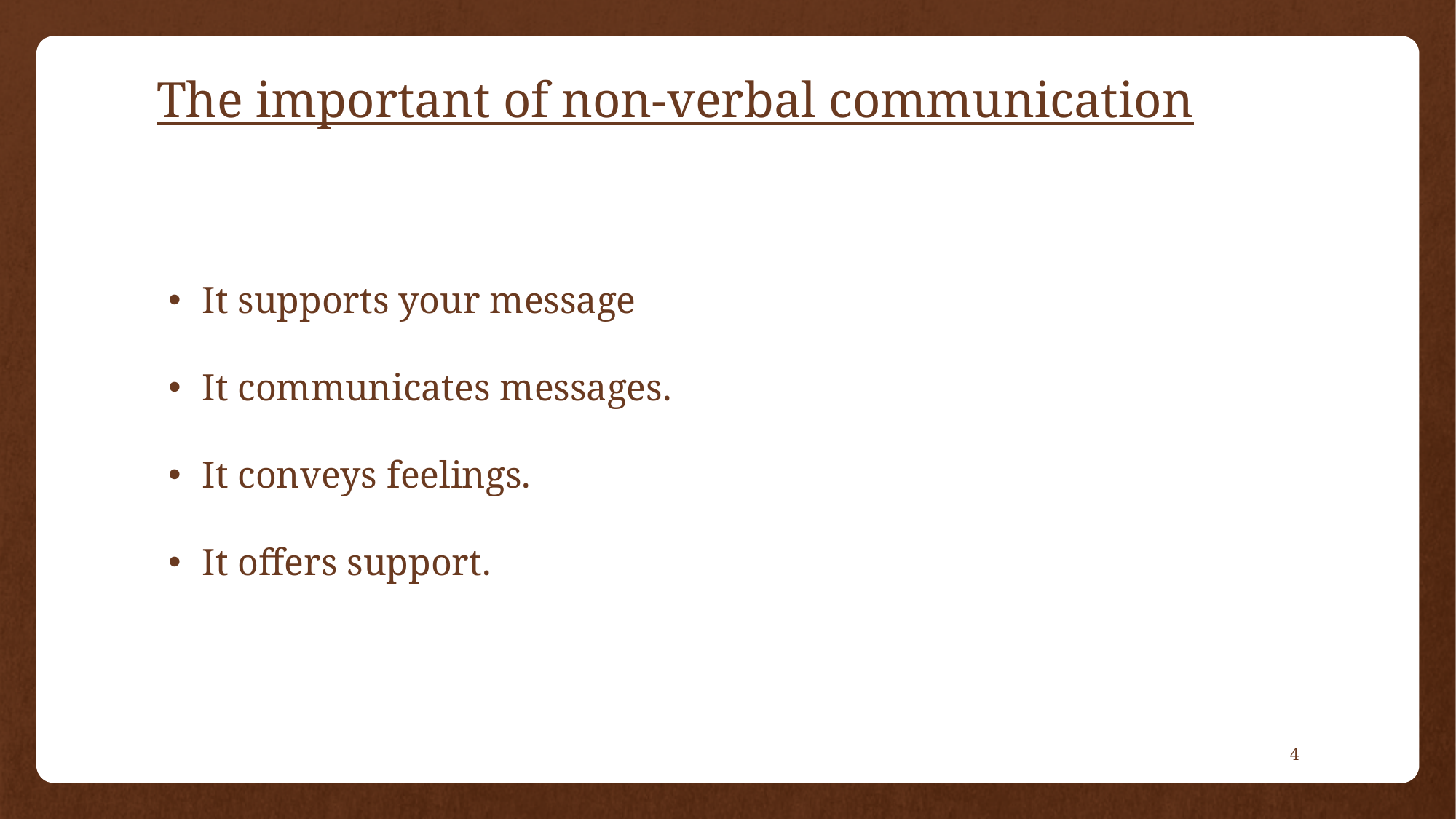

# The important of non-verbal communication
It supports your message

It communicates messages.

It conveys feelings.

It offers support.
4